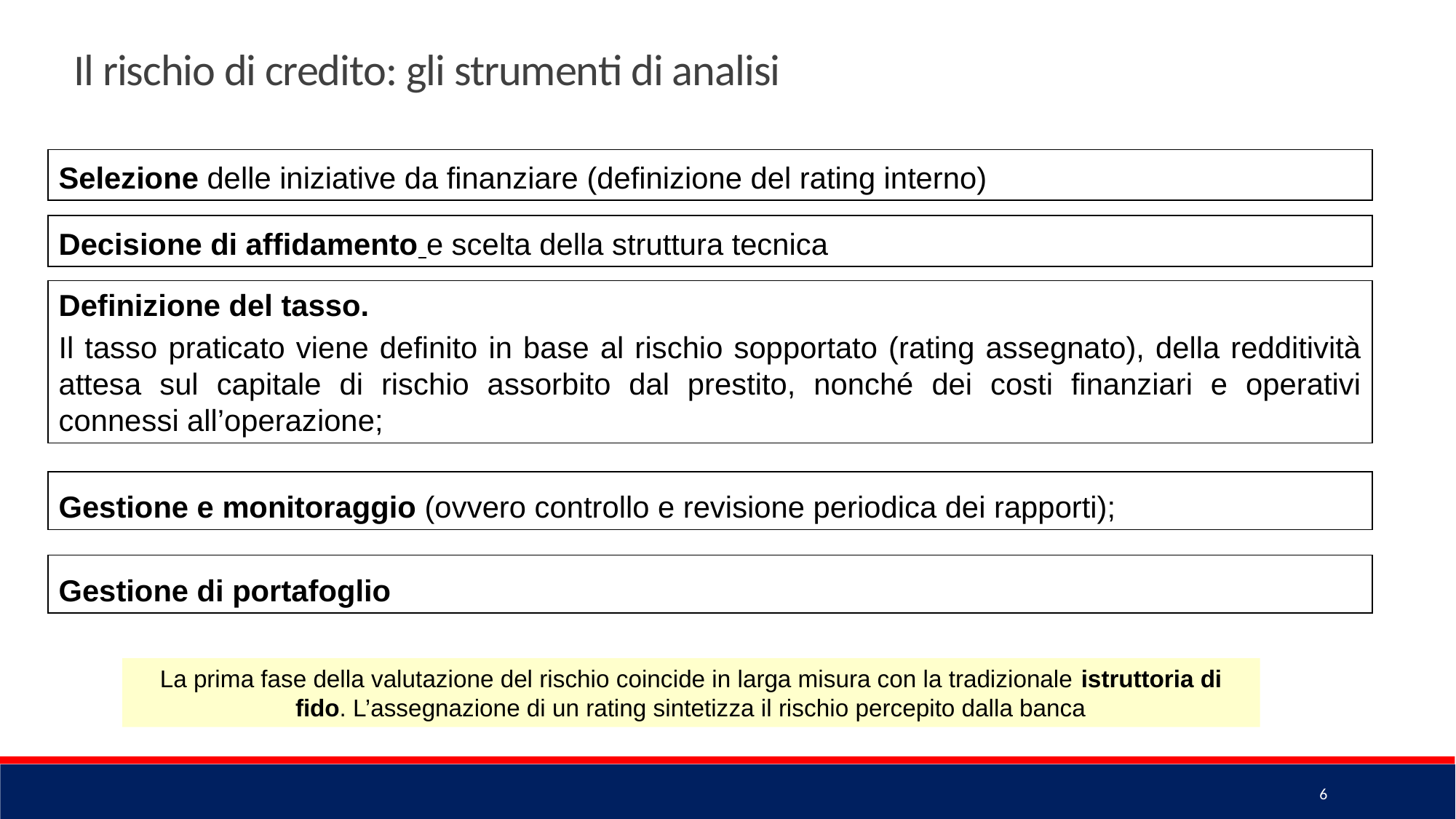

Il rischio di credito: gli strumenti di analisi
Selezione delle iniziative da finanziare (definizione del rating interno)
Decisione di affidamento e scelta della struttura tecnica
Definizione del tasso.
Il tasso praticato viene definito in base al rischio sopportato (rating assegnato), della redditività attesa sul capitale di rischio assorbito dal prestito, nonché dei costi finanziari e operativi connessi all’operazione;
Gestione e monitoraggio (ovvero controllo e revisione periodica dei rapporti);
Gestione di portafoglio
La prima fase della valutazione del rischio coincide in larga misura con la tradizionale istruttoria di fido. L’assegnazione di un rating sintetizza il rischio percepito dalla banca
6